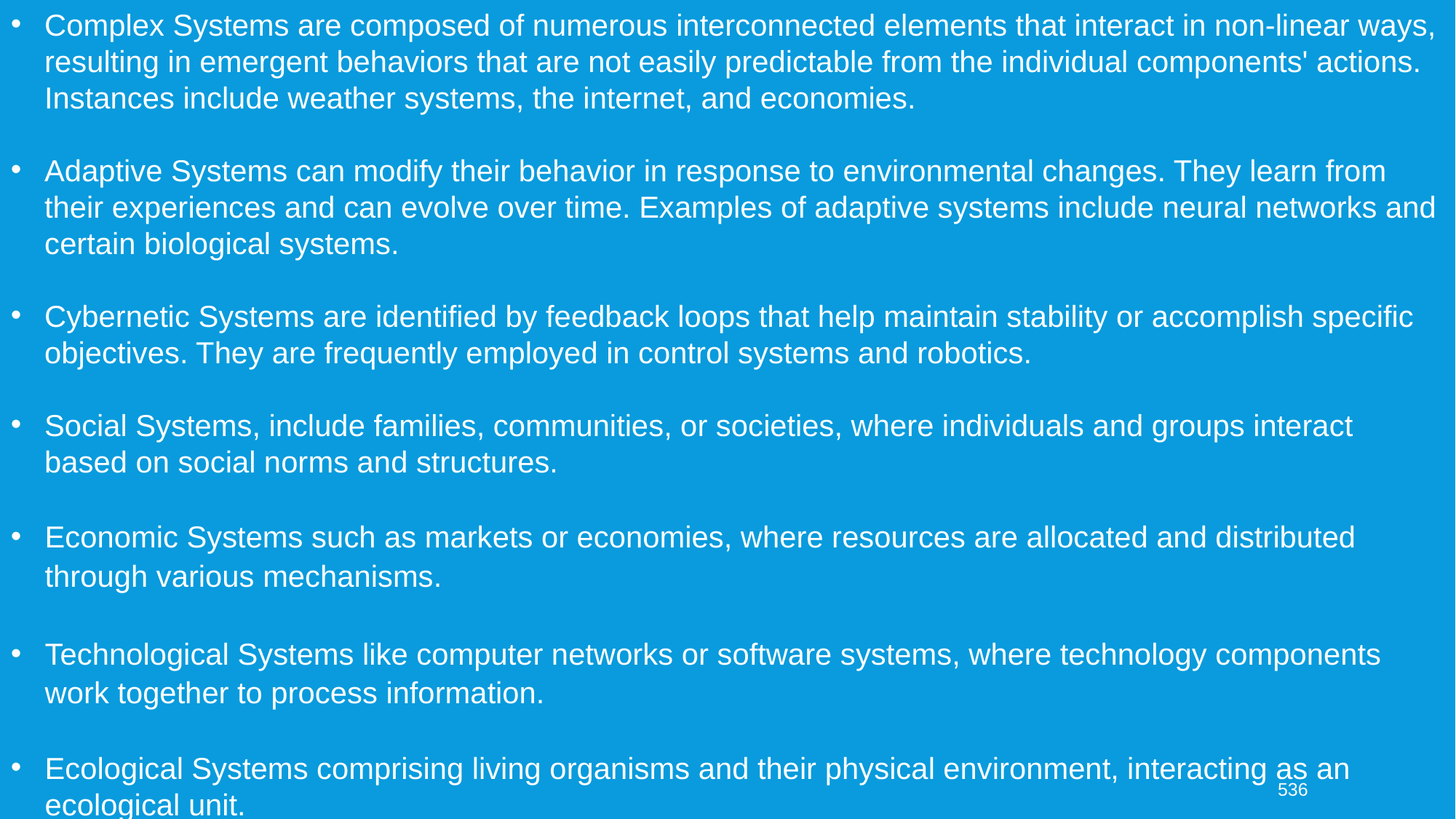

Complex Systems are composed of numerous interconnected elements that interact in non-linear ways, resulting in emergent behaviors that are not easily predictable from the individual components' actions. Instances include weather systems, the internet, and economies.

Adaptive Systems can modify their behavior in response to environmental changes. They learn from their experiences and can evolve over time. Examples of adaptive systems include neural networks and certain biological systems.

Cybernetic Systems are identified by feedback loops that help maintain stability or accomplish specific objectives. They are frequently employed in control systems and robotics.

Social Systems, include families, communities, or societies, where individuals and groups interact based on social norms and structures.

Economic Systems such as markets or economies, where resources are allocated and distributed through various mechanisms.

Technological Systems like computer networks or software systems, where technology components work together to process information.

Ecological Systems comprising living organisms and their physical environment, interacting as an ecological unit.

Systems that are in equilibrium or maintain homeostasis display several important characteristics:
1. Balance of Forces: In an equilibrium state, the various forces or influences acting upon the system are in balance. For instance, in a chemical reaction that has reached equilibrium, the rate of the forward reaction matches the rate of the reverse reaction.
2. Stability: Such systems typically resist changes and revert to their equilibrium state following minor disturbances. This can be observed in ecosystems where predator-prey dynamics contribute to population stability.
3. Feedback Mechanisms: Homeostatic systems frequently incorporate feedback loops that aid in preserving stability. Negative feedback loops counteract fluctuations, facilitating the system's return to its set point. An example of this is body temperature regulation, which uses negative feedback to sustain a stable internal environment.

536